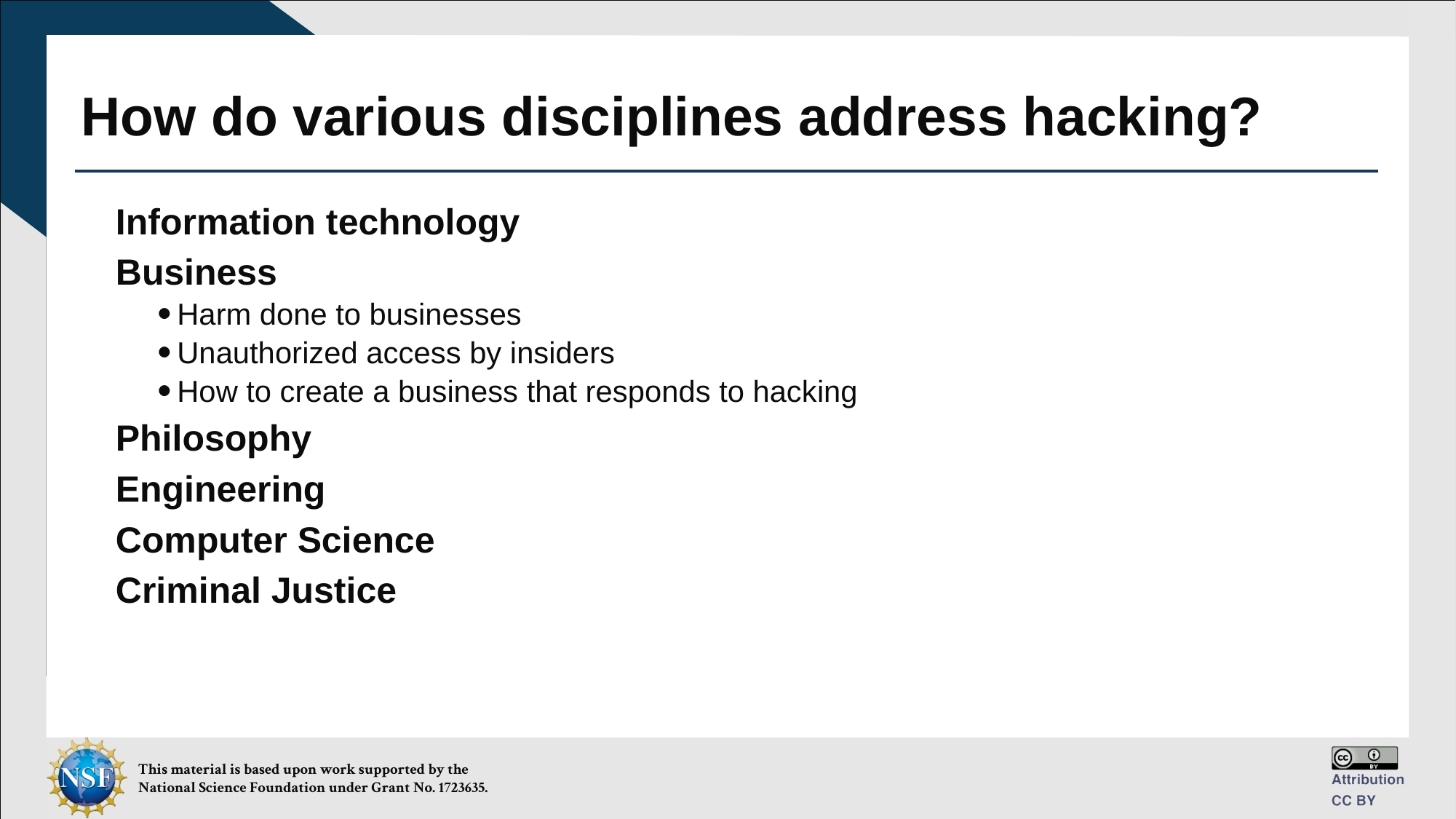

# How do various disciplines address hacking?
Information technology
Business
Harm done to businesses
Unauthorized access by insiders
How to create a business that responds to hacking
Philosophy
Engineering
Computer Science
Criminal Justice